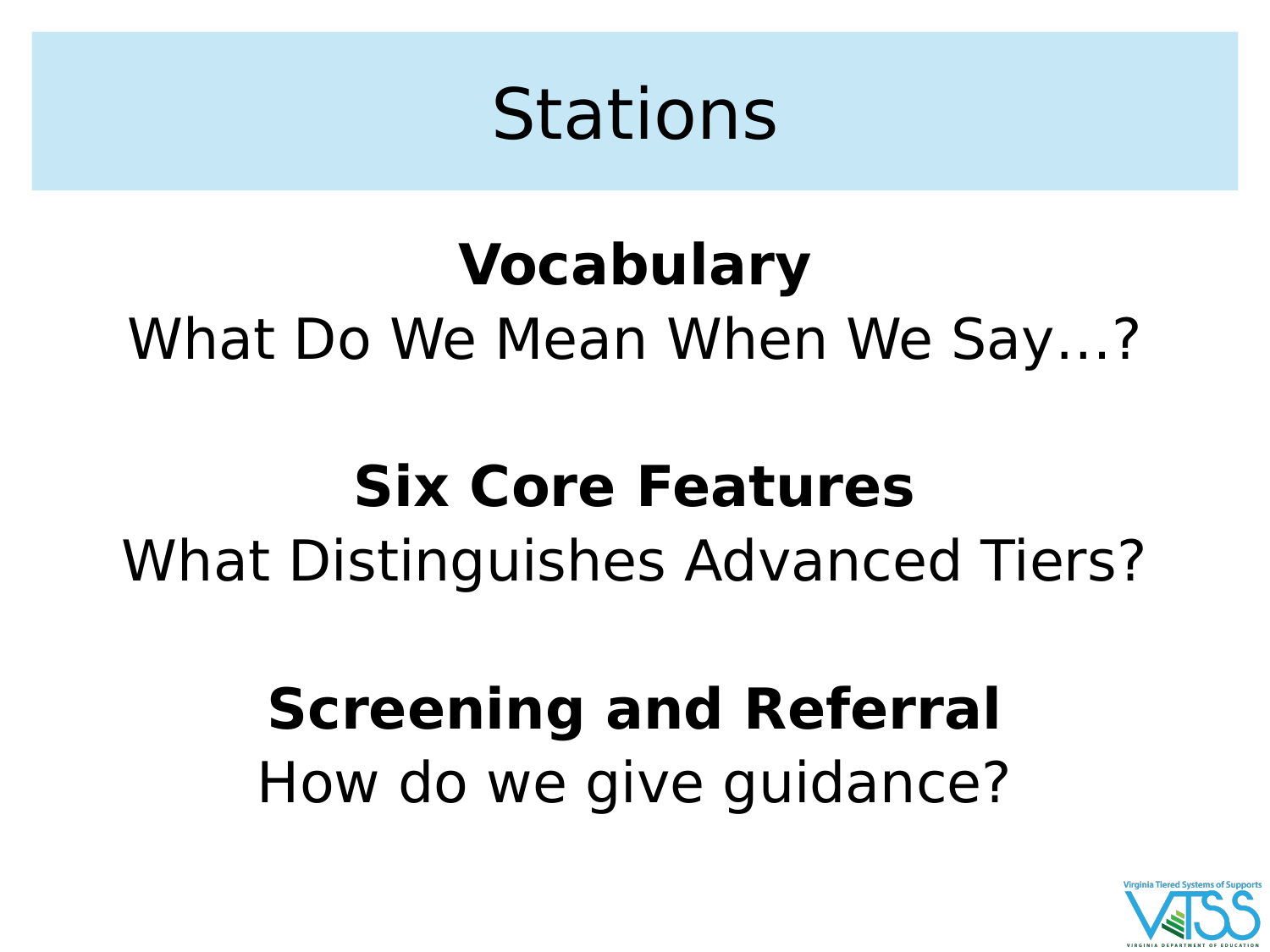

# Stations
Vocabulary
What Do We Mean When We Say…?

Six Core Features
What Distinguishes Advanced Tiers?

Screening and Referral
How do we give guidance?